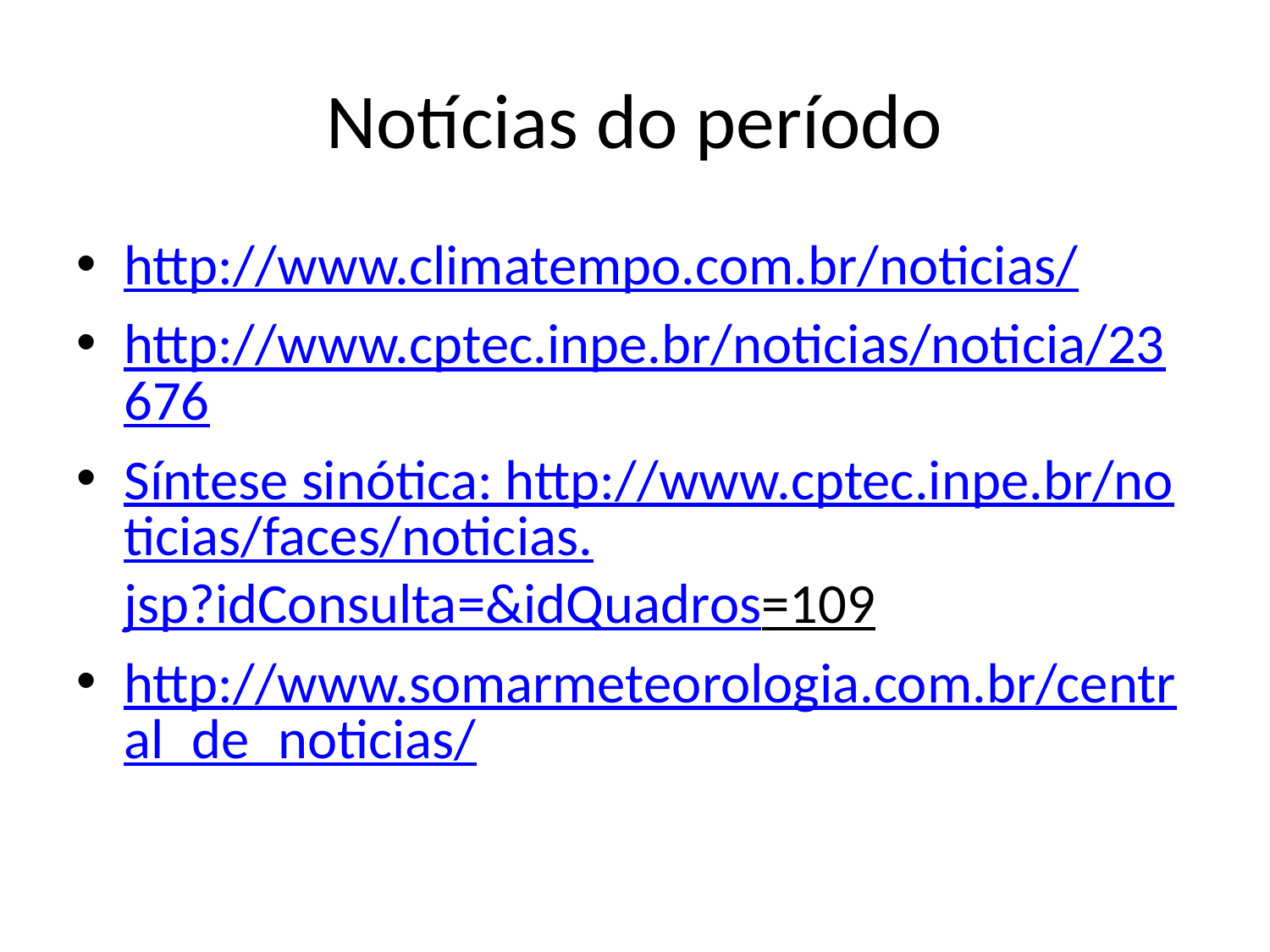

# Notícias do período
http://www.climatempo.com.br/noticias/
http://www.cptec.inpe.br/noticias/noticia/23676
Síntese sinótica: http://www.cptec.inpe.br/noticias/faces/noticias.jsp?idConsulta=&idQuadros=109
http://www.somarmeteorologia.com.br/central_de_noticias/